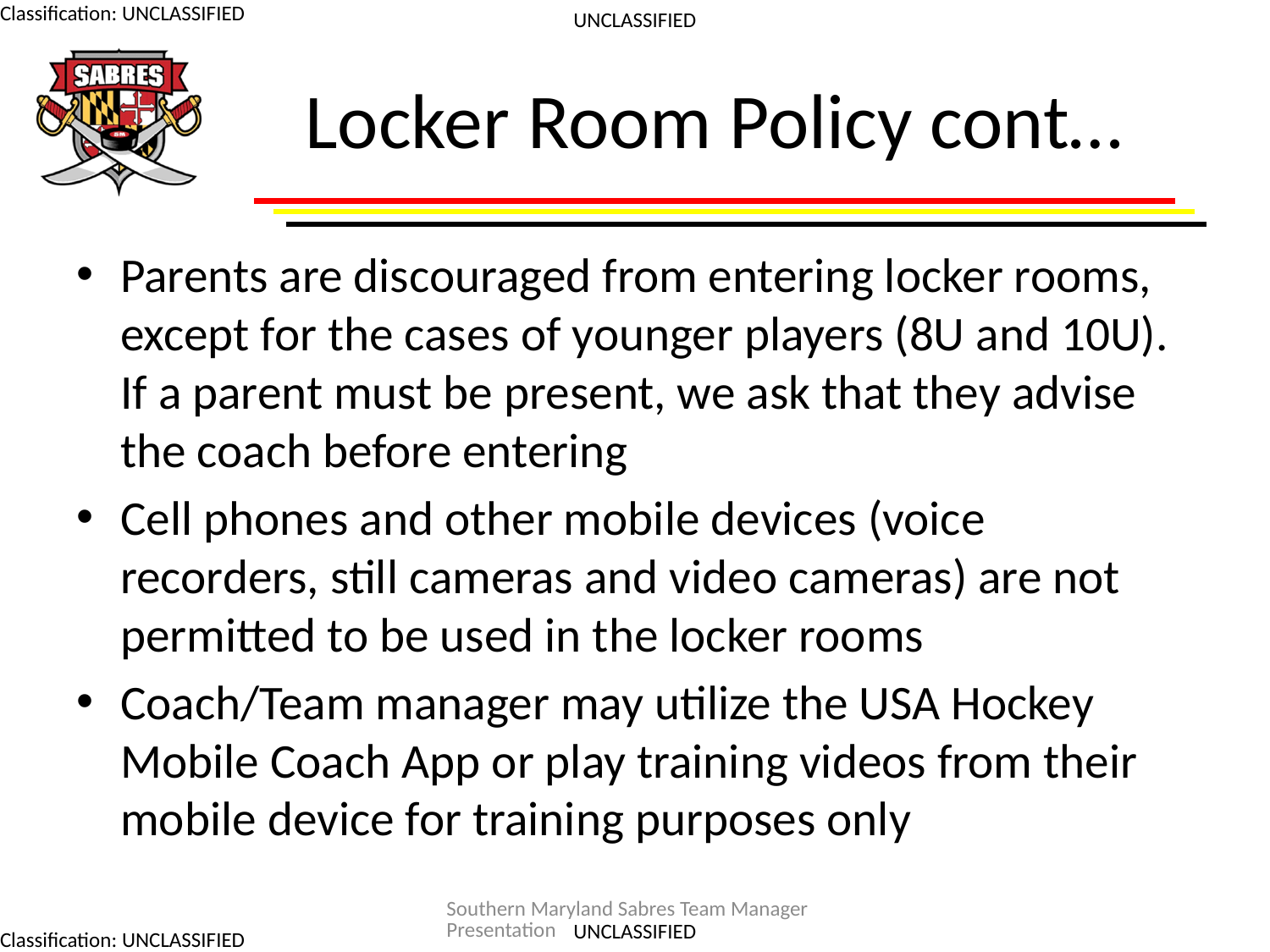

# Locker Room Policy cont…
Parents are discouraged from entering locker rooms, except for the cases of younger players (8U and 10U).  If a parent must be present, we ask that they advise the coach before entering
Cell phones and other mobile devices (voice recorders, still cameras and video cameras) are not permitted to be used in the locker rooms
Coach/Team manager may utilize the USA Hockey Mobile Coach App or play training videos from their mobile device for training purposes only

Southern Maryland Sabres Team Manager Presentation